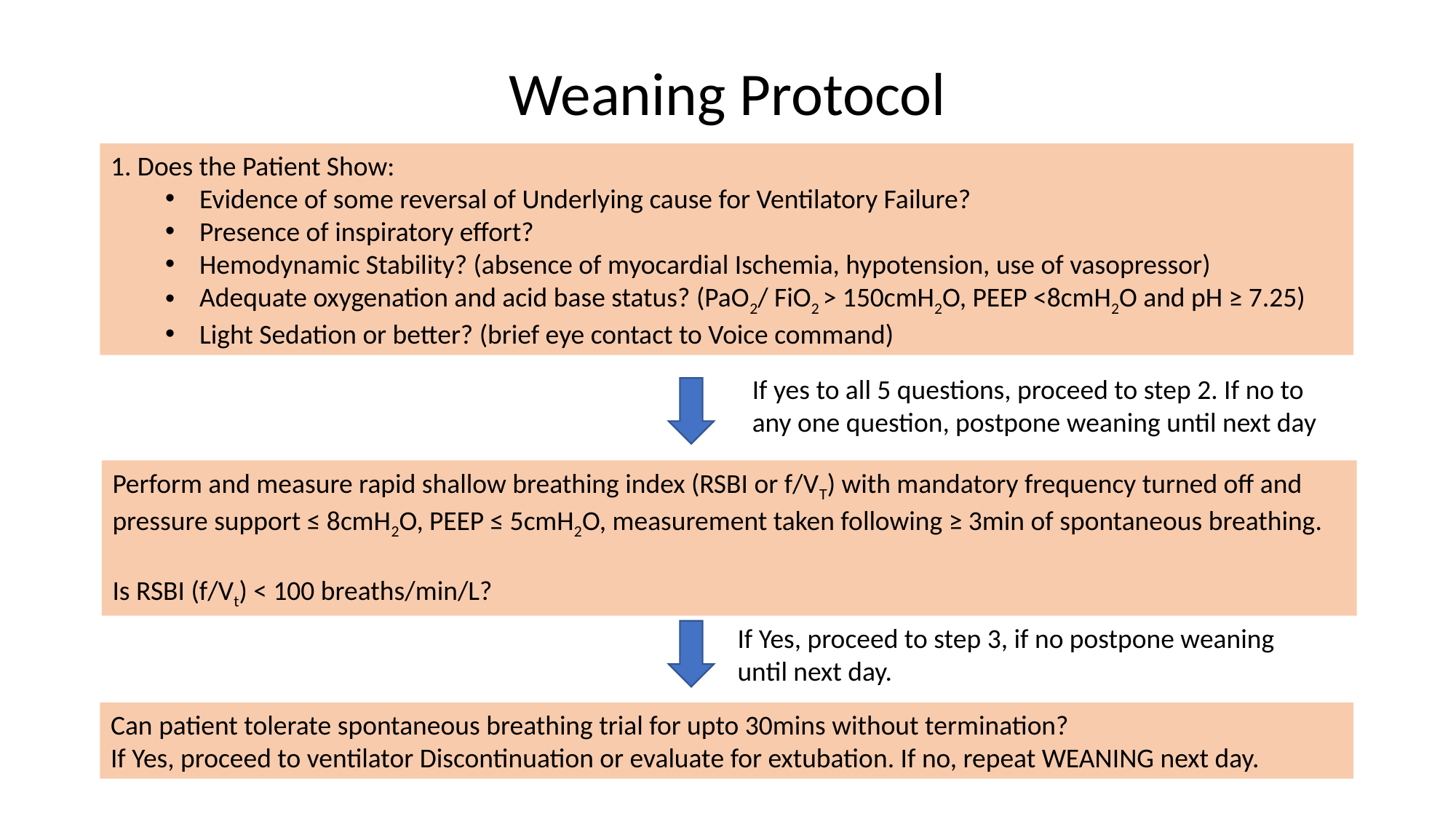

# Weaning Protocol
1. Does the Patient Show:
Evidence of some reversal of Underlying cause for Ventilatory Failure?
Presence of inspiratory effort?
Hemodynamic Stability? (absence of myocardial Ischemia, hypotension, use of vasopressor)
Adequate oxygenation and acid base status? (PaO2/ FiO2 > 150cmH2O, PEEP <8cmH2O and pH ≥ 7.25)
Light Sedation or better? (brief eye contact to Voice command)
If yes to all 5 questions, proceed to step 2. If no to any one question, postpone weaning until next day

Perform and measure rapid shallow breathing index (RSBI or f/VT) with mandatory frequency turned off and pressure support ≤ 8cmH2O, PEEP ≤ 5cmH2O, measurement taken following ≥ 3min of spontaneous breathing.

Is RSBI (f/Vt) < 100 breaths/min/L?
If Yes, proceed to step 3, if no postpone weaning until next day.

Can patient tolerate spontaneous breathing trial for upto 30mins without termination?
If Yes, proceed to ventilator Discontinuation or evaluate for extubation. If no, repeat WEANING next day.